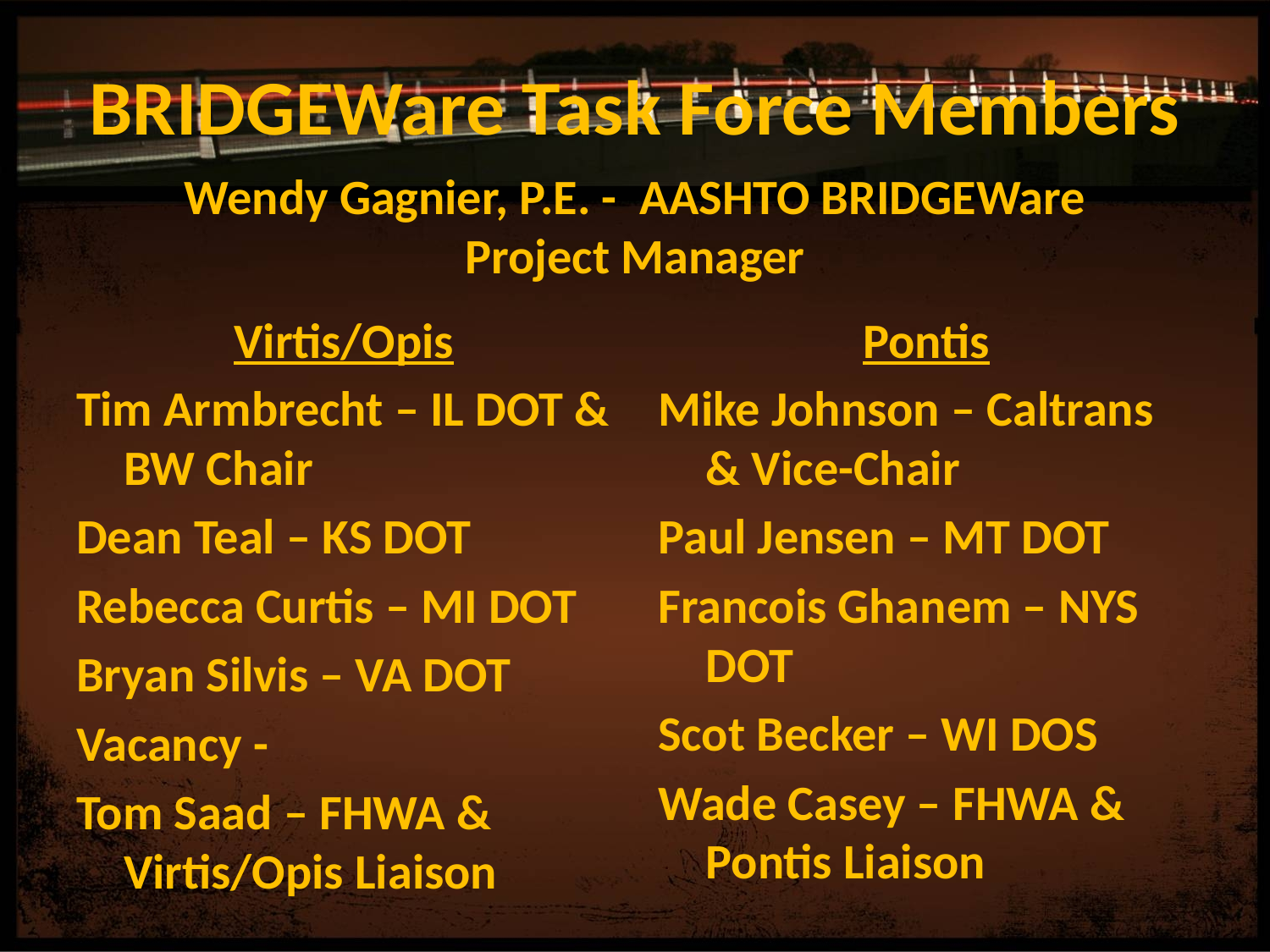

# BRIDGEWare Task Force Members
Wendy Gagnier, P.E. -  AASHTO BRIDGEWare Project Manager
Virtis/Opis
Pontis
Tim Armbrecht – IL DOT & BW Chair
Dean Teal – KS DOT
Rebecca Curtis – MI DOT
Bryan Silvis – VA DOT
Vacancy -
Tom Saad – FHWA & Virtis/Opis Liaison
Mike Johnson – Caltrans & Vice-Chair
Paul Jensen – MT DOT
Francois Ghanem – NYS DOT
Scot Becker – WI DOS
Wade Casey – FHWA & Pontis Liaison